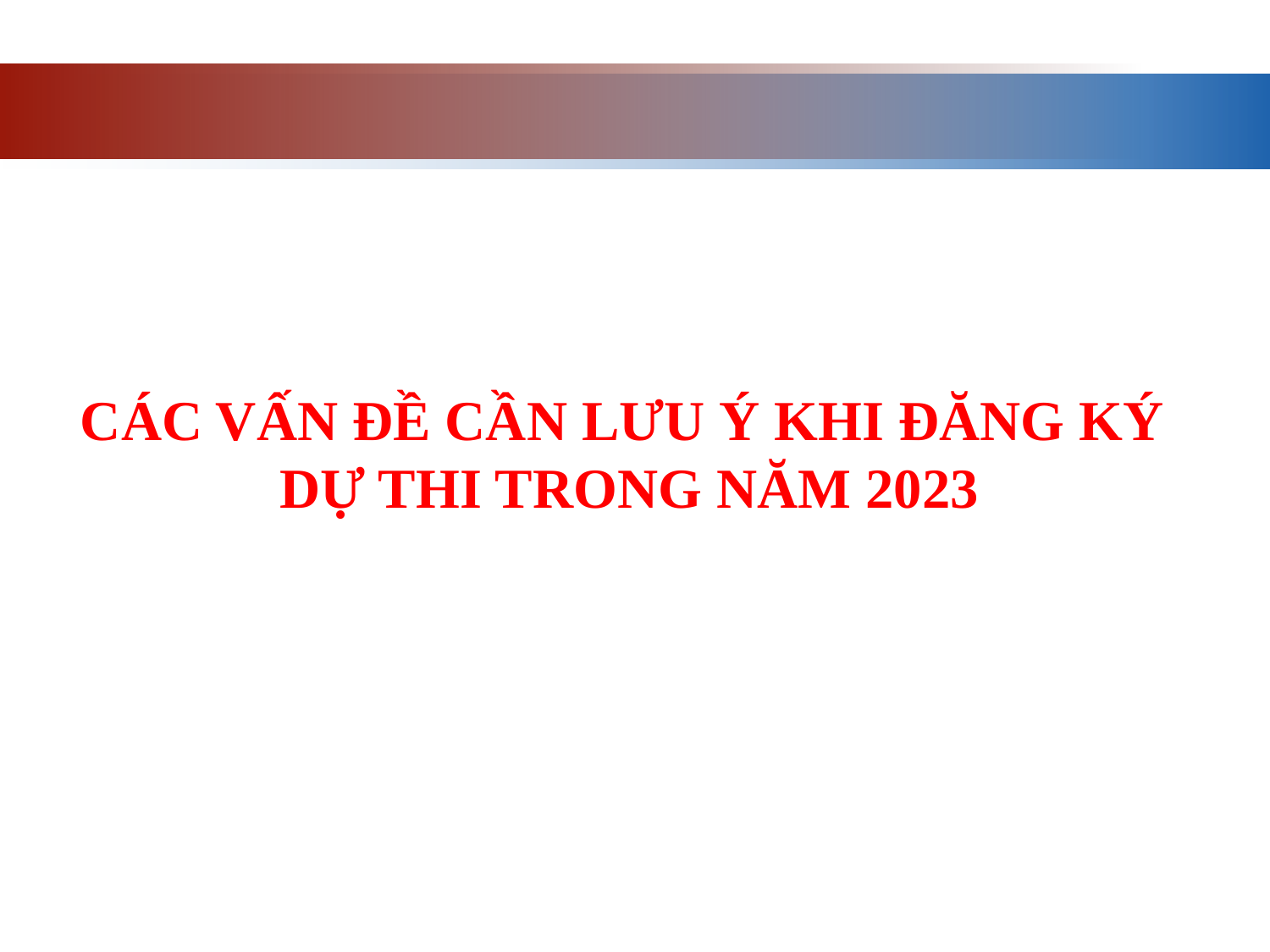

CÁC VẤN ĐỀ CẦN LƯU Ý KHI ĐĂNG KÝ
DỰ THI TRONG NĂM 2023